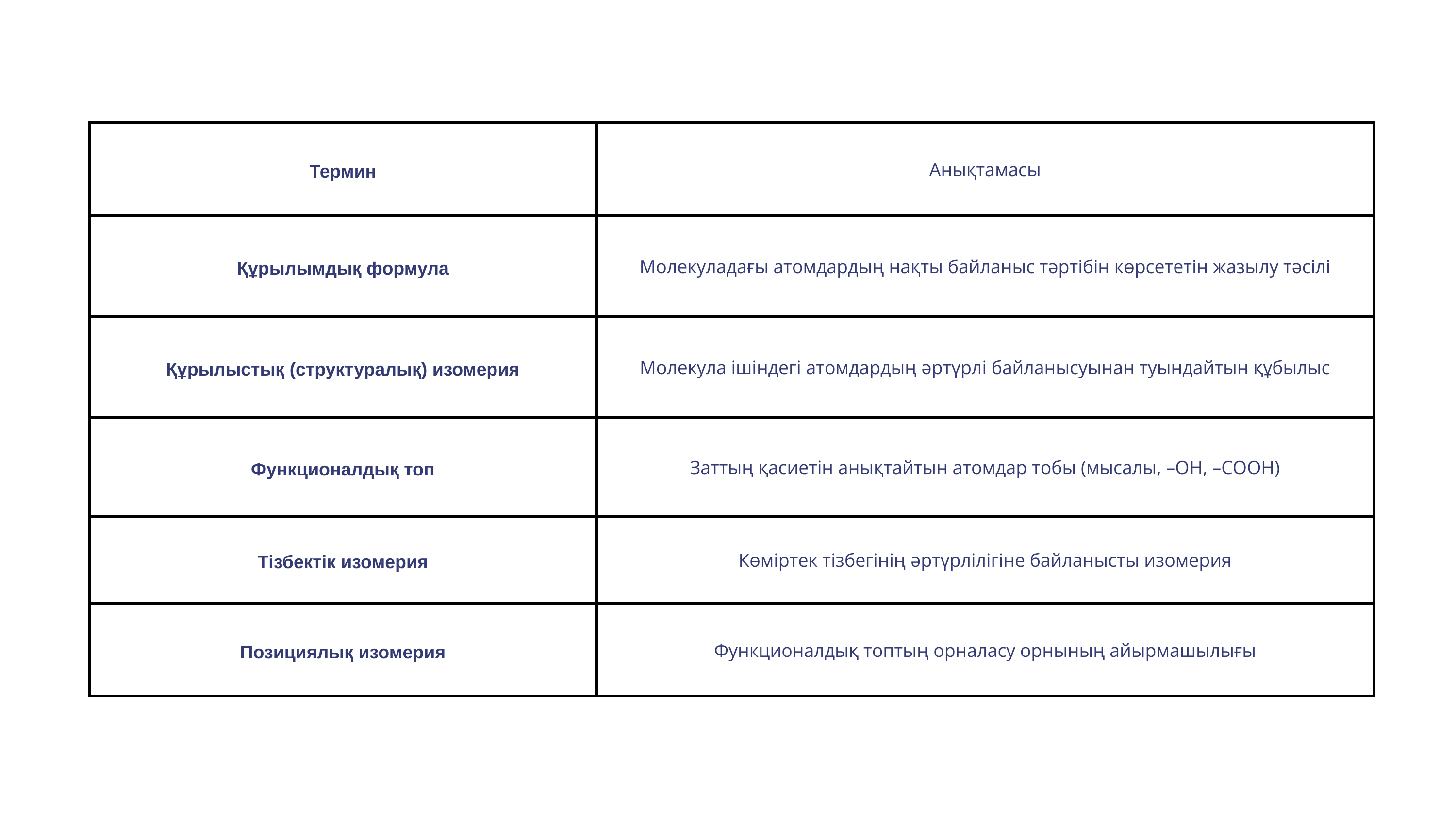

| Термин | Анықтамасы |
| --- | --- |
| Құрылымдық формула | Молекуладағы атомдардың нақты байланыс тәртібін көрсететін жазылу тәсілі |
| Құрылыстық (структуралық) изомерия | Молекула ішіндегі атомдардың әртүрлі байланысуынан туындайтын құбылыс |
| Функционалдық топ | Заттың қасиетін анықтайтын атомдар тобы (мысалы, –OH, –COOH) |
| Тізбектік изомерия | Көміртек тізбегінің әртүрлілігіне байланысты изомерия |
| Позициялық изомерия | Функционалдық топтың орналасу орнының айырмашылығы |